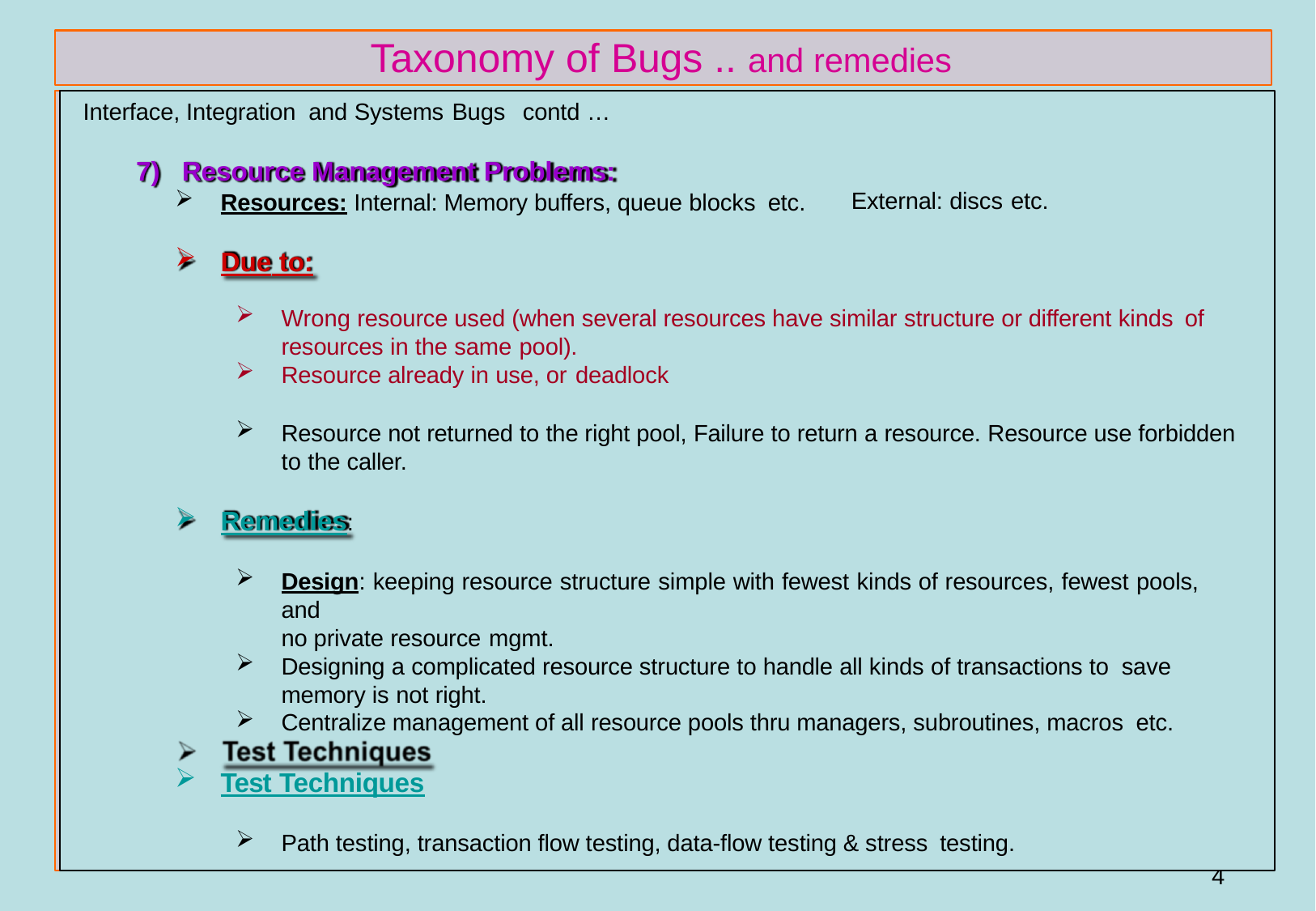

# Taxonomy of Bugs .. and remedies

Interface, Integration  and Systems Bugs	contd …

Resource Management Problems:
Resources: Internal: Memory buffers, queue blocks etc.

Due to:

External: discs etc.

Wrong resource used (when several resources have similar structure or different kinds of
resources in the same pool).
Resource already in use, or deadlock

Resource not returned to the right pool, Failure to return a resource. Resource use forbidden  to the caller.

Remedies:

Design: keeping resource structure simple with fewest kinds of resources, fewest pools, and
no private resource mgmt.
Designing a complicated resource structure to handle all kinds of transactions to save
memory is not right.
Centralize management of all resource pools thru managers, subroutines, macros etc.

Test Techniques

Path testing, transaction flow testing, data-flow testing & stress testing.

54